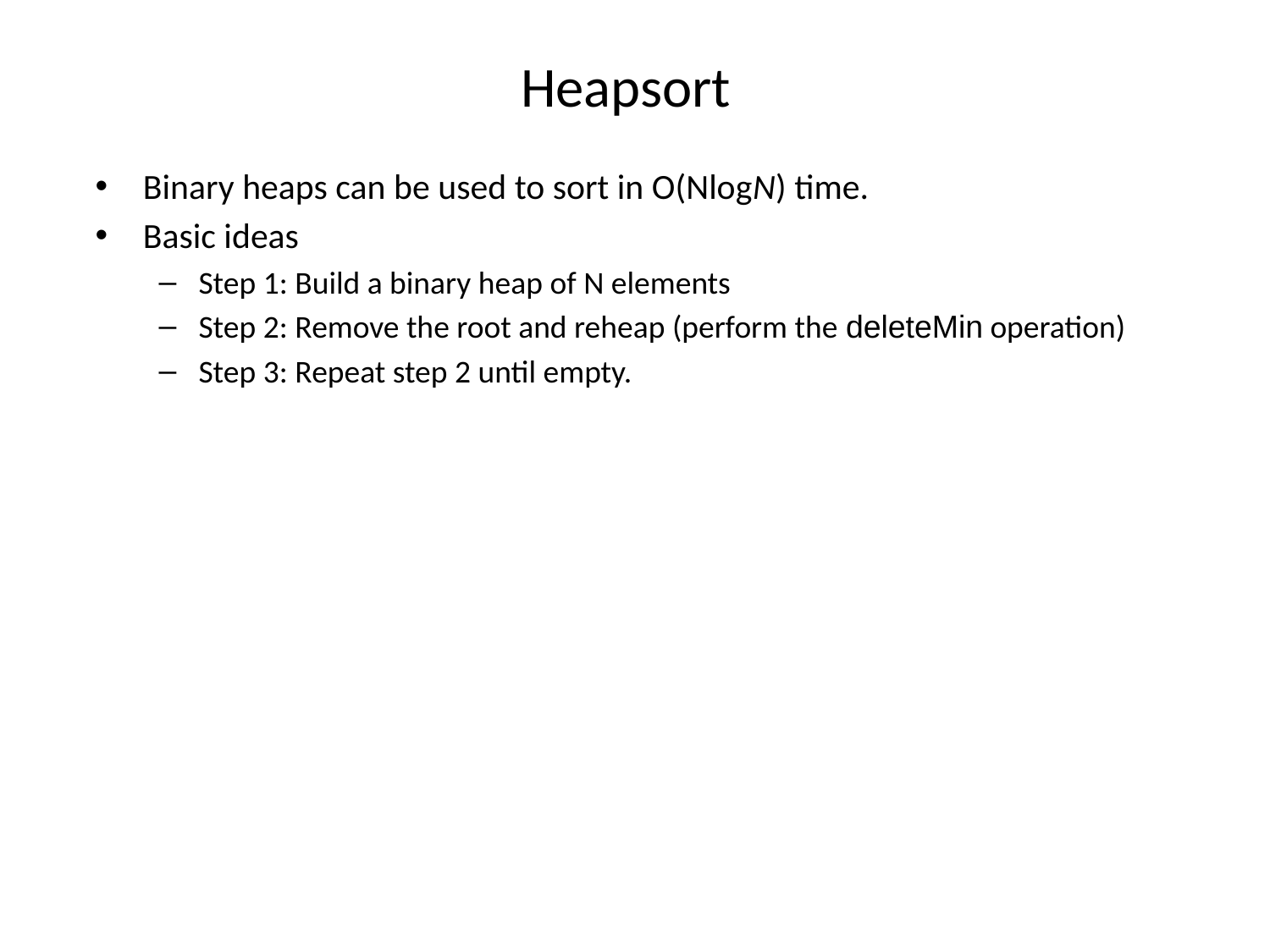

# Heapsort
Binary heaps can be used to sort in O(NlogN) time.
Basic ideas
Step 1: Build a binary heap of N elements
Step 2: Remove the root and reheap (perform the deleteMin operation)
Step 3: Repeat step 2 until empty.